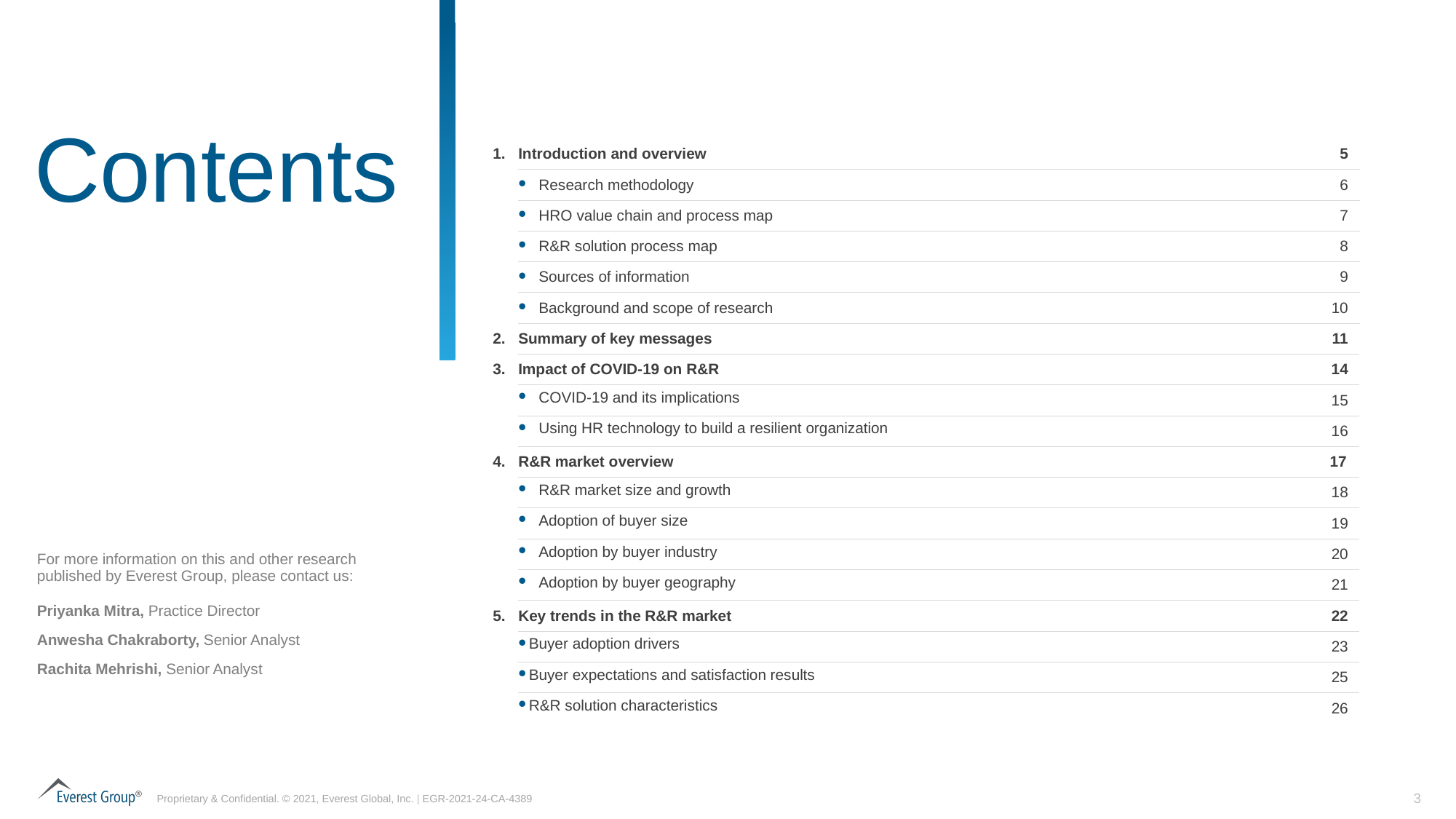

| 1. | Introduction and overview | 5 |
| --- | --- | --- |
|  | Research methodology | 6 |
|  | HRO value chain and process map | 7 |
|  | R&R solution process map | 8 |
|  | Sources of information | 9 |
|  | Background and scope of research | 10 |
| 2. | Summary of key messages | 11 |
| 3. | Impact of COVID-19 on R&R | 14 |
|  | COVID-19 and its implications | 15 |
|  | Using HR technology to build a resilient organization | 16 |
| 4. | R&R market overview | 17 |
|  | R&R market size and growth | 18 |
|  | Adoption of buyer size | 19 |
|  | Adoption by buyer industry | 20 |
|  | Adoption by buyer geography | 21 |
| 5. | Key trends in the R&R market | 22 |
|  | Buyer adoption drivers | 23 |
|  | Buyer expectations and satisfaction results | 25 |
|  | R&R solution characteristics | 26 |
| Priyanka Mitra, Practice Director |
| --- |
| Anwesha Chakraborty, Senior Analyst |
| Rachita Mehrishi, Senior Analyst |